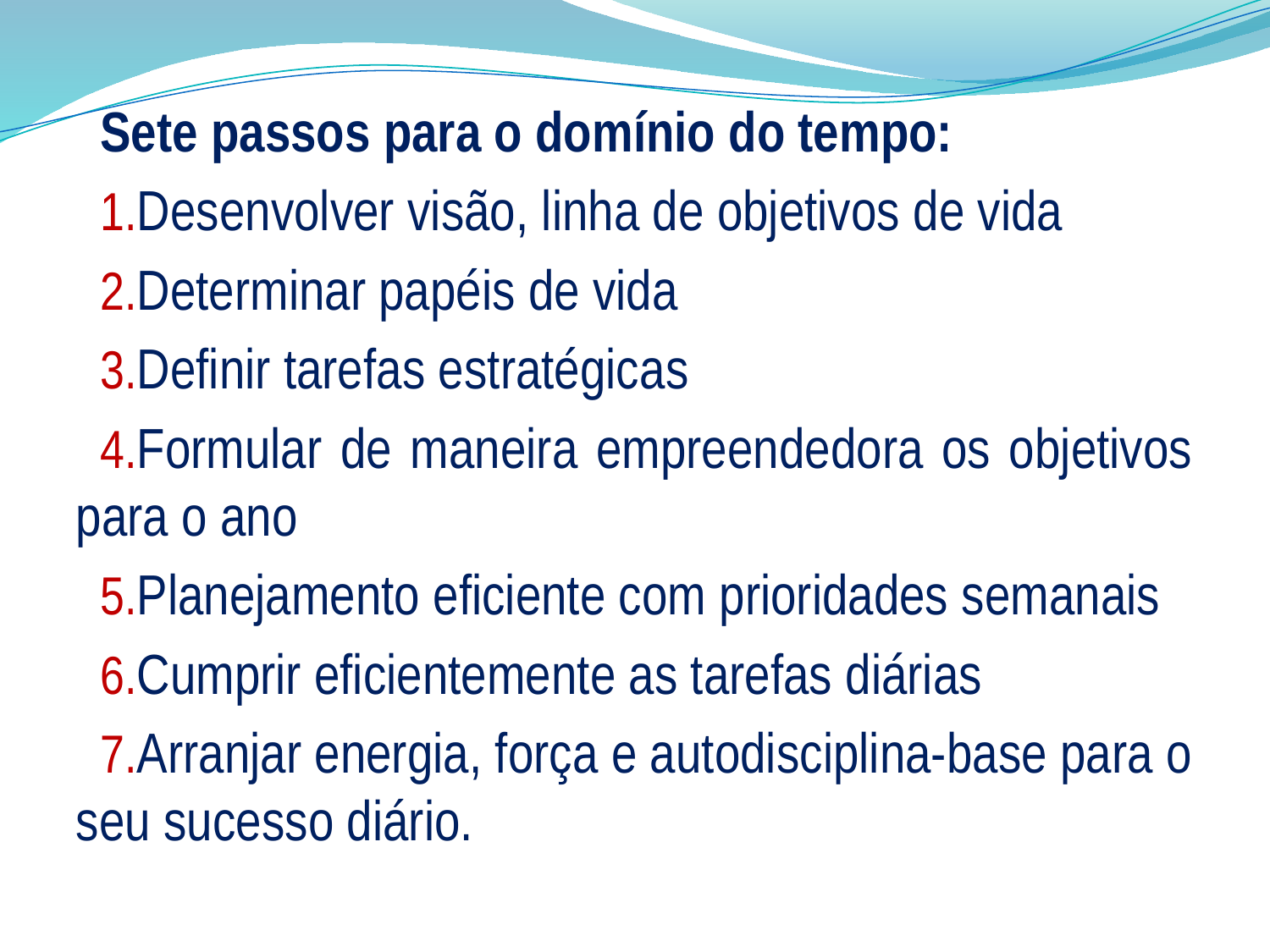

Sete passos para o domínio do tempo:
Desenvolver visão, linha de objetivos de vida
Determinar papéis de vida
Definir tarefas estratégicas
Formular de maneira empreendedora os objetivos para o ano
Planejamento eficiente com prioridades semanais
Cumprir eficientemente as tarefas diárias
Arranjar energia, força e autodisciplina-base para o seu sucesso diário.